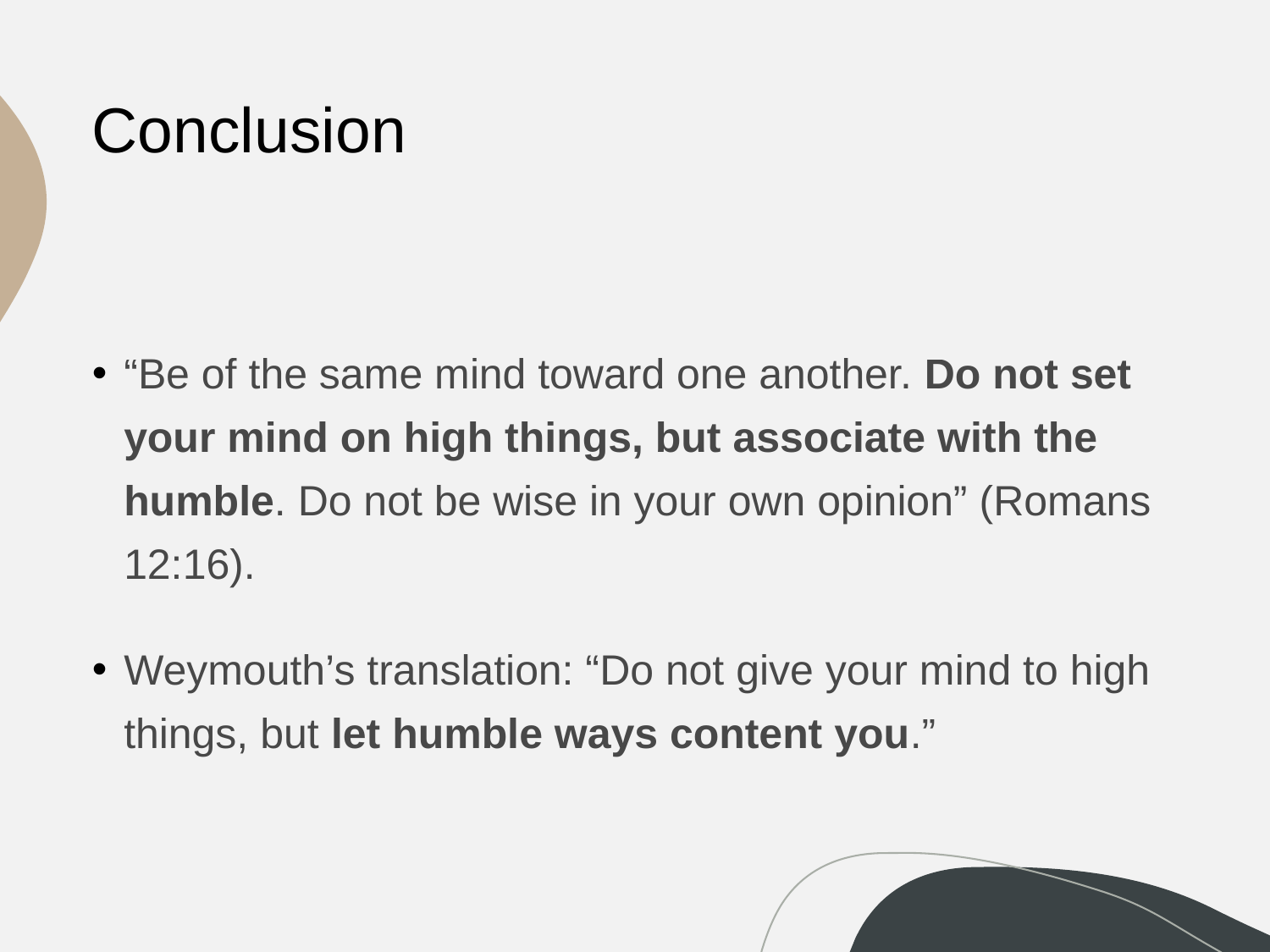

# Conclusion
“Be of the same mind toward one another. Do not set your mind on high things, but associate with the humble. Do not be wise in your own opinion” (Romans 12:16).
Weymouth’s translation: “Do not give your mind to high things, but let humble ways content you.”